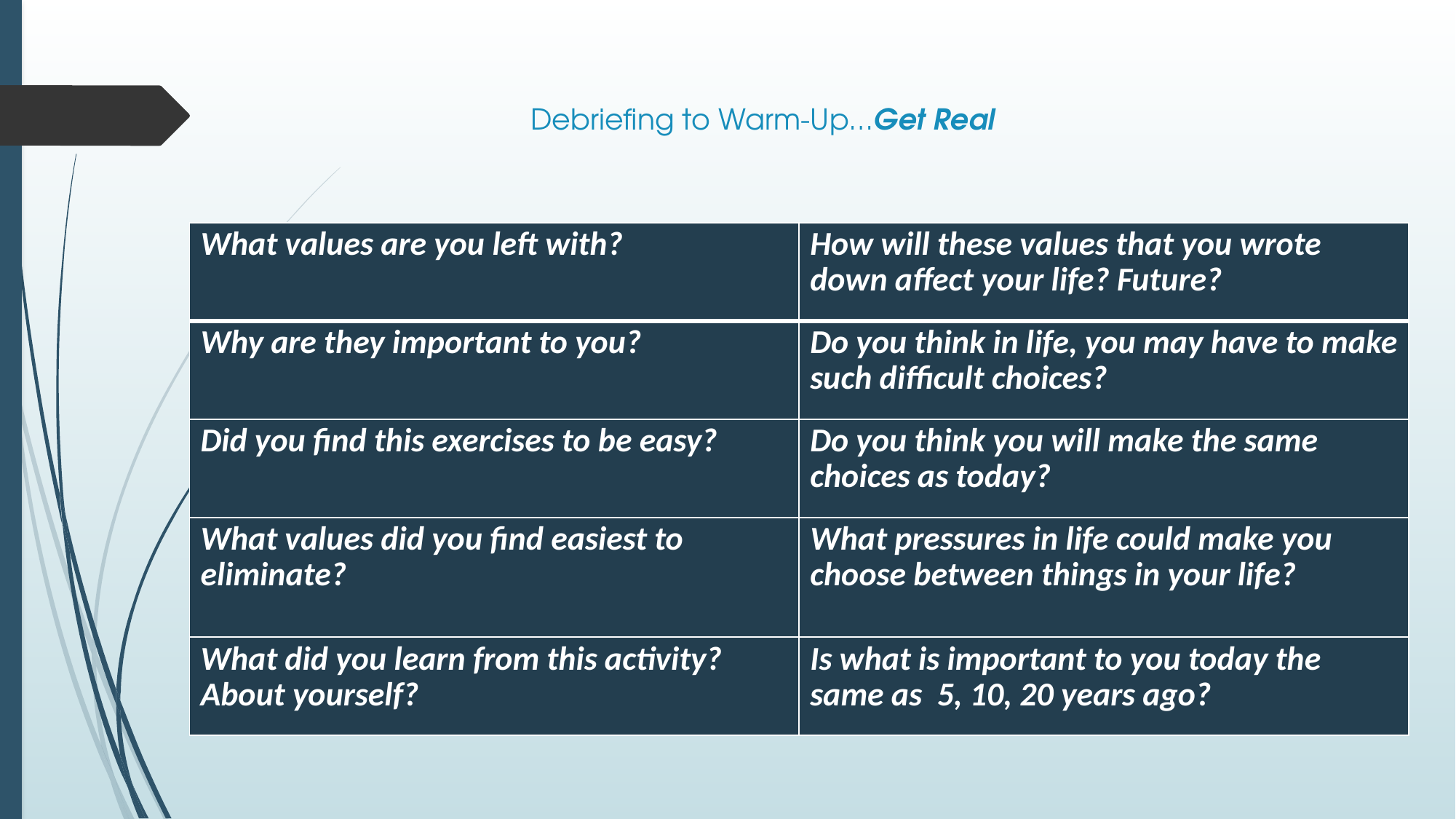

Debriefing to Warm-Up…Get Real
#
| What values are you left with? | How will these values that you wrote down affect your life? Future? |
| --- | --- |
| Why are they important to you? | Do you think in life, you may have to make such difficult choices? |
| Did you find this exercises to be easy? | Do you think you will make the same choices as today? |
| What values did you find easiest to eliminate? | What pressures in life could make you choose between things in your life? |
| What did you learn from this activity? About yourself? | Is what is important to you today the same as 5, 10, 20 years ago? |